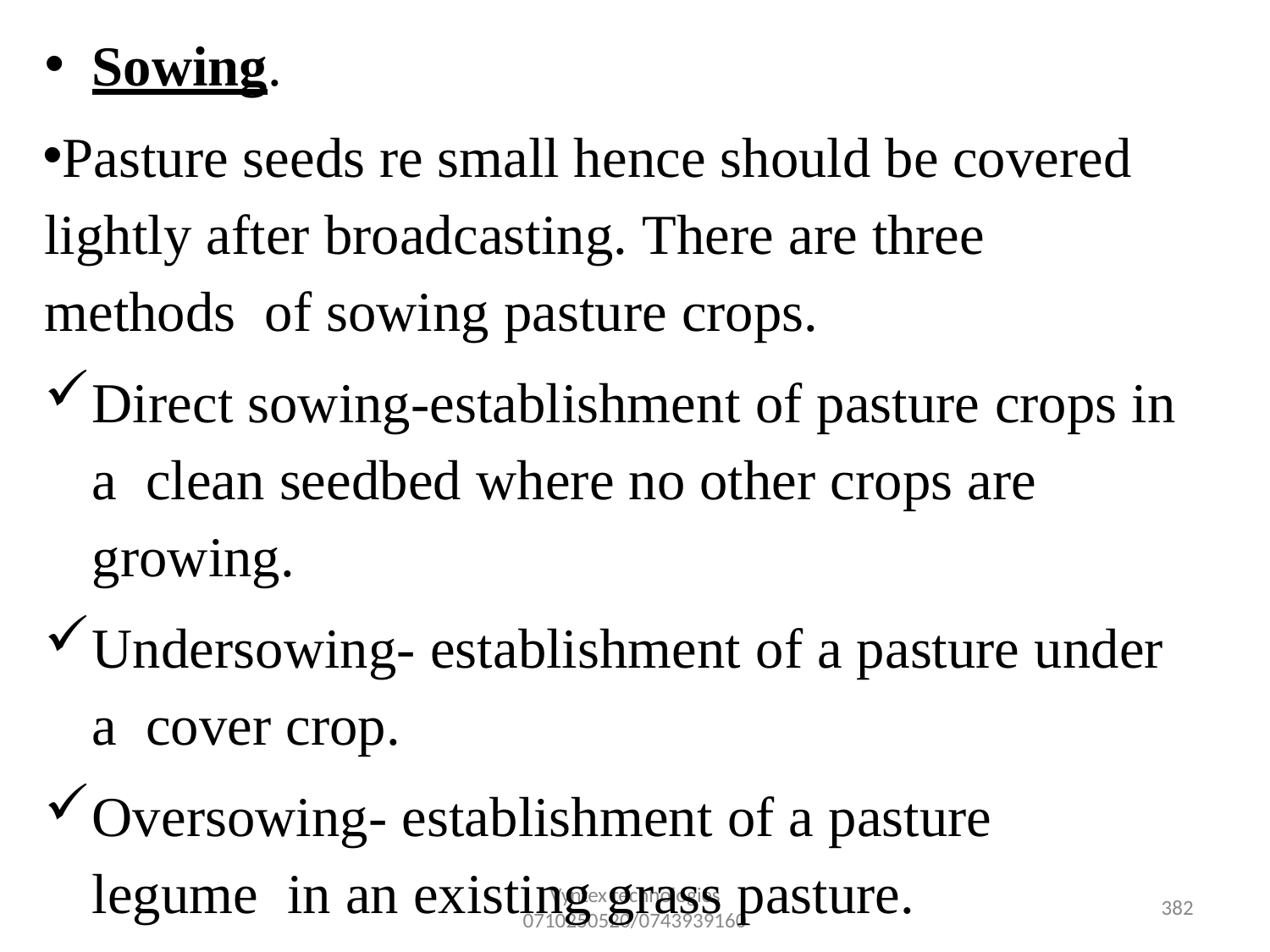

Sowing.
Pasture seeds re small hence should be covered  lightly after broadcasting. There are three methods  of sowing pasture crops.
Direct sowing-establishment of pasture crops in a  clean seedbed where no other crops are growing.
Undersowing- establishment of a pasture under a  cover crop.
Oversowing- establishment of a pasture legume  in an existing grass pasture.
Vyntex technologies
0710250520/0743939160
382